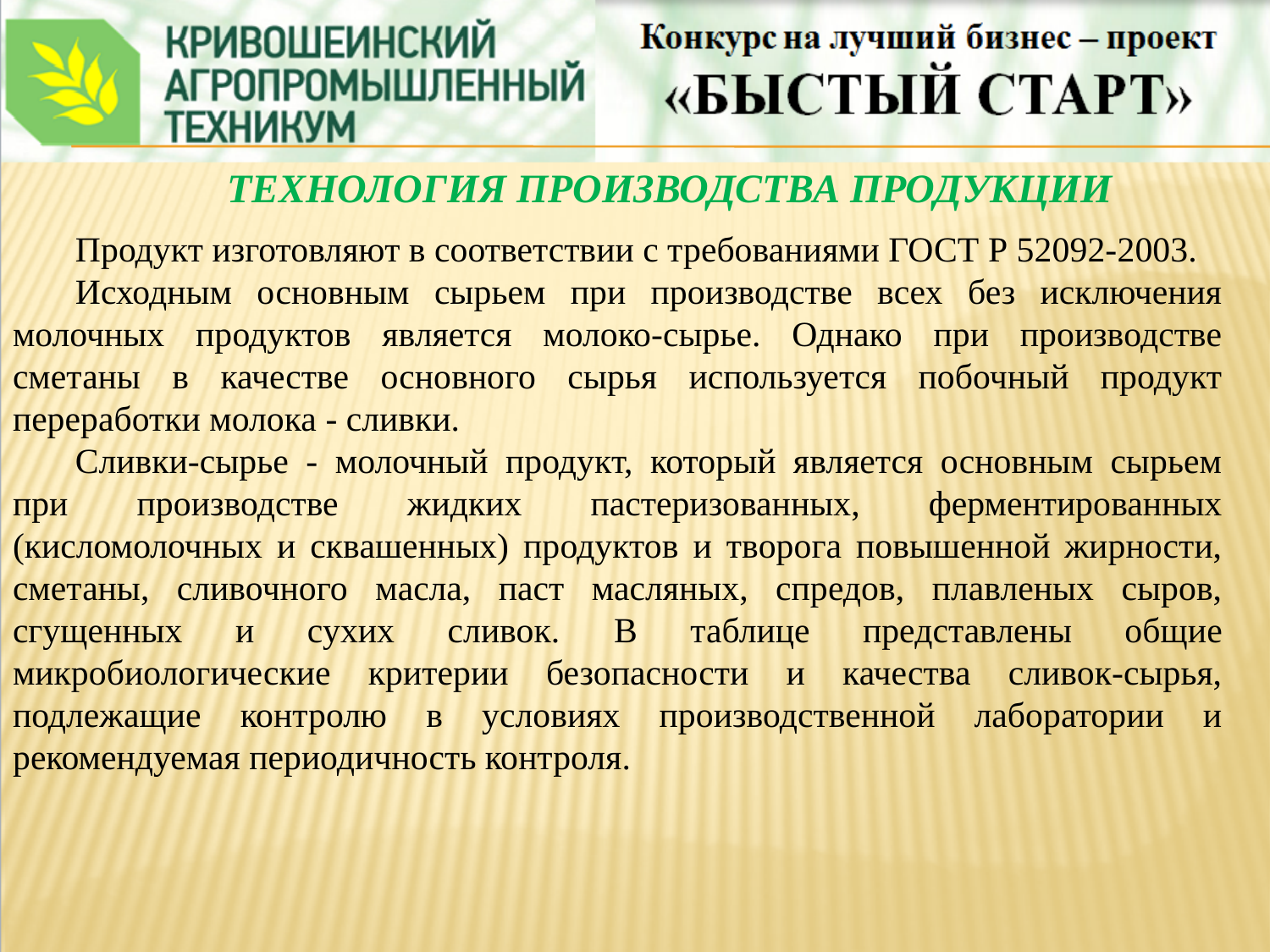

ТЕХНОЛОГИЯ ПРОИЗВОДСТВА ПРОДУКЦИИ
Продукт изготовляют в соответствии с требованиями ГОСТ Р 52092-2003.
Исходным основным сырьем при производстве всех без исключения молочных продуктов является молоко-сырье. Однако при производстве сметаны в качестве основного сырья используется побочный продукт переработки молока - сливки.
Сливки-сырье - молочный продукт, который является основным сырьем при производстве жидких пастеризованных, ферментированных (кисломолочных и сквашенных) продуктов и творога повышенной жирности, сметаны, сливочного масла, паст масляных, спредов, плавленых сыров, сгущенных и сухих сливок. В таблице представлены общие микробиологические критерии безопасности и качества сливок-сырья, подлежащие контролю в условиях производственной лаборатории и рекомендуемая периодичность контроля.